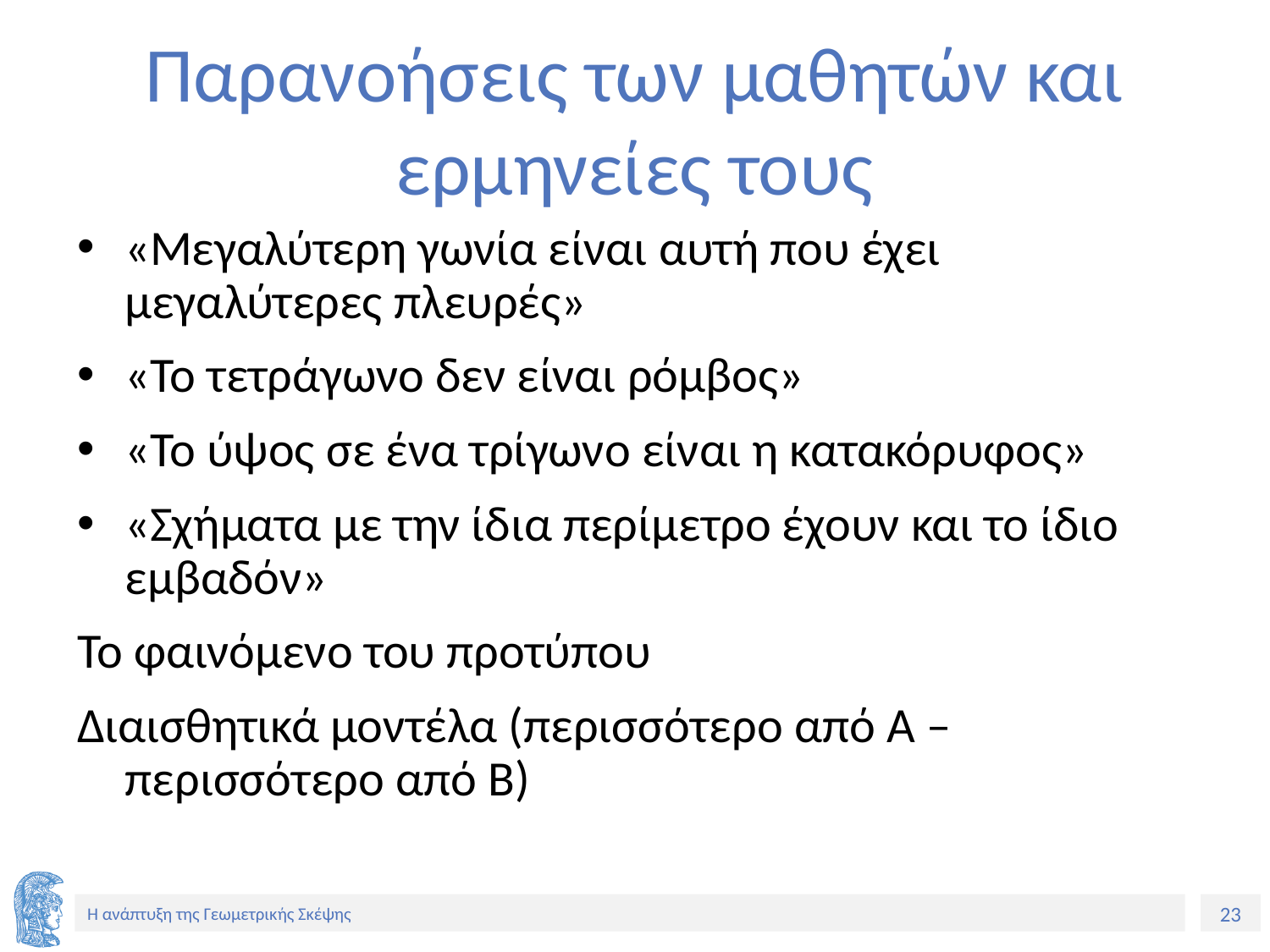

# Παρανοήσεις των μαθητών και ερμηνείες τους
«Μεγαλύτερη γωνία είναι αυτή που έχει μεγαλύτερες πλευρές»
«Το τετράγωνο δεν είναι ρόμβος»
«Το ύψος σε ένα τρίγωνο είναι η κατακόρυφος»
«Σχήματα με την ίδια περίμετρο έχουν και το ίδιο εμβαδόν»
Το φαινόμενο του προτύπου
Διαισθητικά μοντέλα (περισσότερο από Α – περισσότερο από Β)